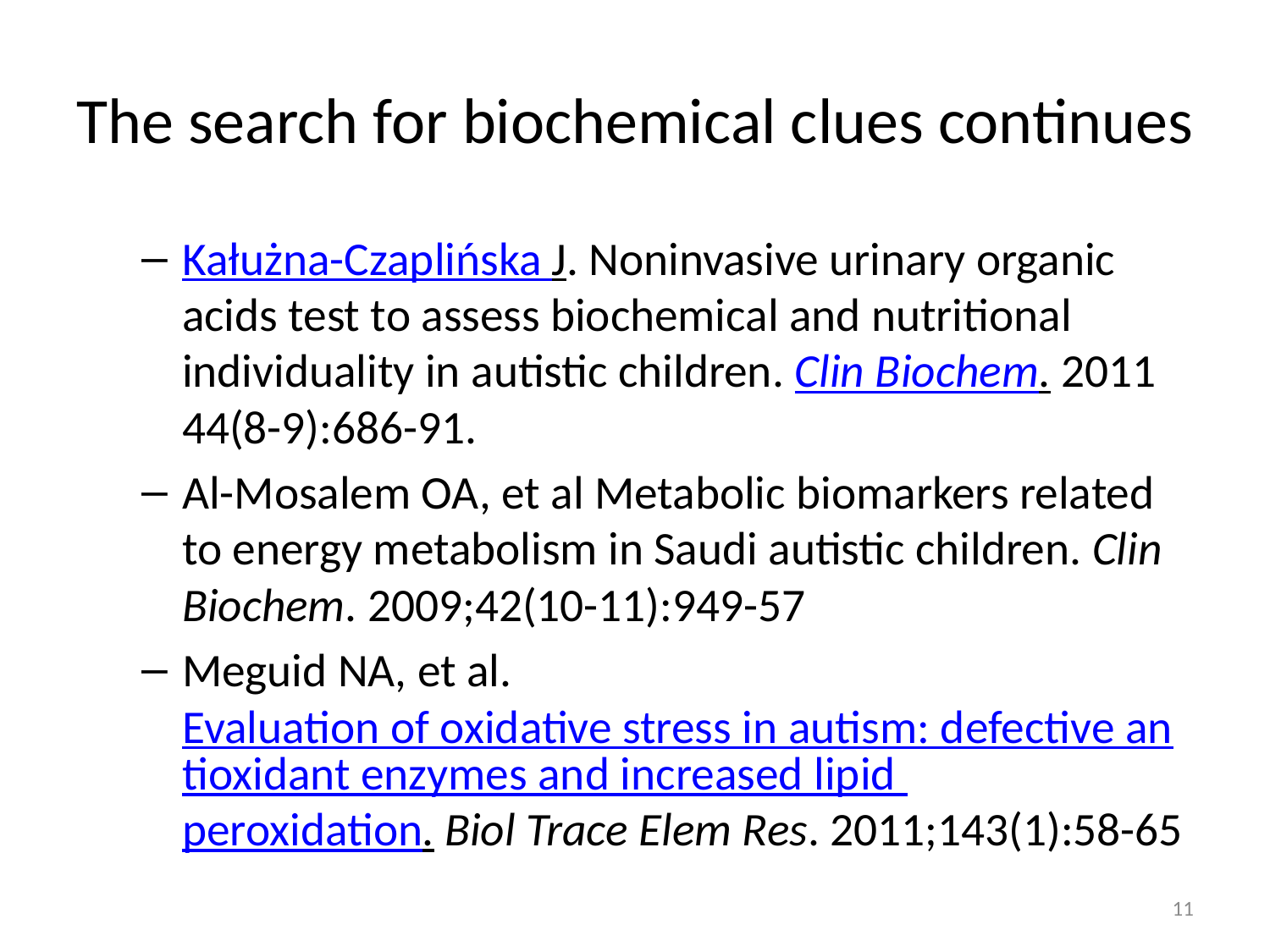

# The search for biochemical clues continues
Kałużna-Czaplińska J. Noninvasive urinary organic acids test to assess biochemical and nutritional individuality in autistic children. Clin Biochem. 2011 44(8-9):686-91.
Al-Mosalem OA, et al Metabolic biomarkers related to energy metabolism in Saudi autistic children. Clin Biochem. 2009;42(10-11):949-57
Meguid NA, et al. Evaluation of oxidative stress in autism: defective antioxidant enzymes and increased lipid peroxidation. Biol Trace Elem Res. 2011;143(1):58-65

11